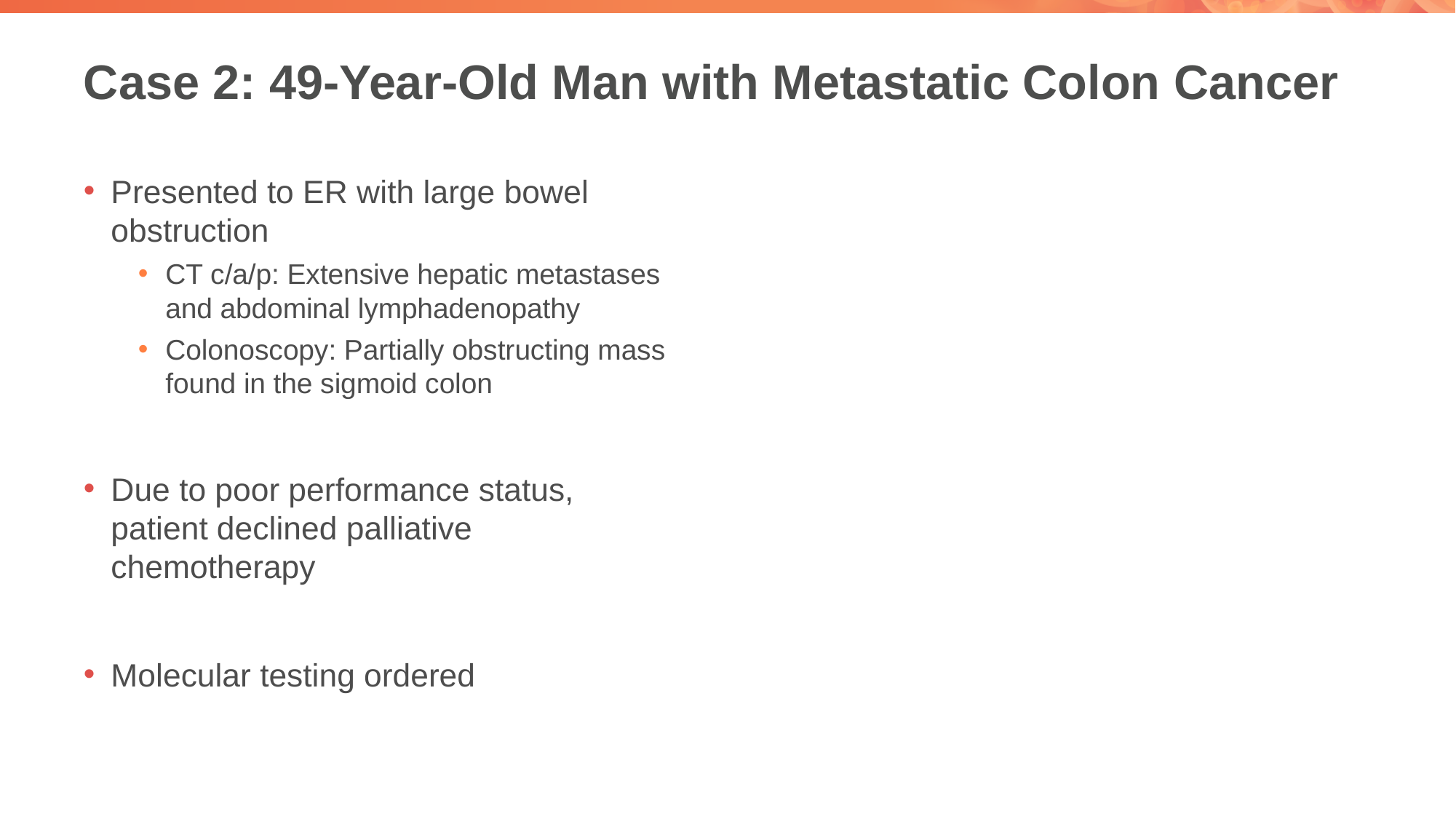

# Case 2: 49-Year-Old Man with Metastatic Colon Cancer
Presented to ER with large bowel obstruction
CT c/a/p: Extensive hepatic metastases and abdominal lymphadenopathy
Colonoscopy: Partially obstructing mass found in the sigmoid colon

Due to poor performance status, patient declined palliative chemotherapy

Molecular testing ordered